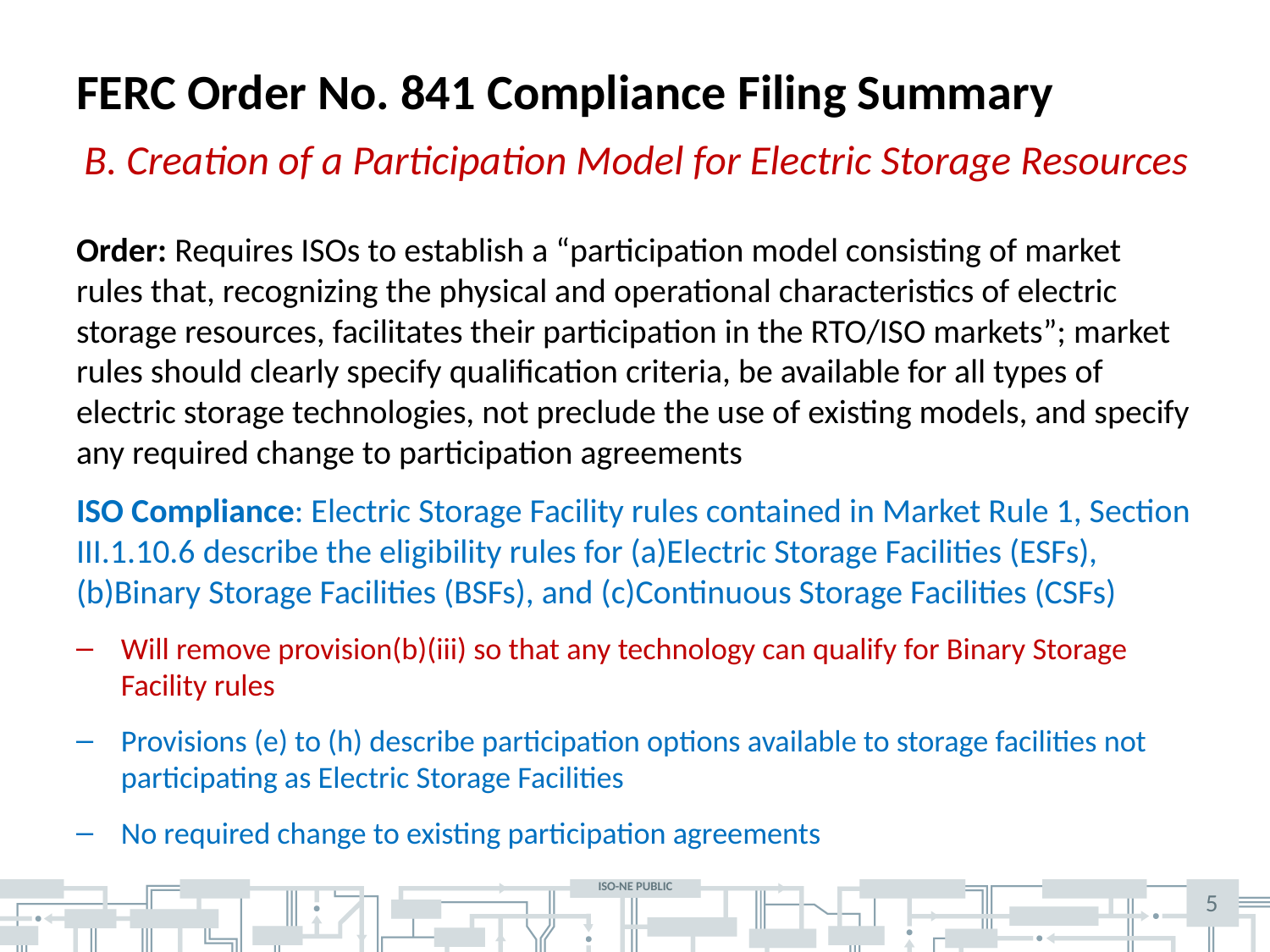

# FERC Order No. 841 Compliance Filing Summary
 B. Creation of a Participation Model for Electric Storage Resources

Order: Requires ISOs to establish a “participation model consisting of market rules that, recognizing the physical and operational characteristics of electric storage resources, facilitates their participation in the RTO/ISO markets”; market rules should clearly specify qualification criteria, be available for all types of electric storage technologies, not preclude the use of existing models, and specify any required change to participation agreements
ISO Compliance: Electric Storage Facility rules contained in Market Rule 1, Section III.1.10.6 describe the eligibility rules for (a)Electric Storage Facilities (ESFs), (b)Binary Storage Facilities (BSFs), and (c)Continuous Storage Facilities (CSFs)
Will remove provision(b)(iii) so that any technology can qualify for Binary Storage Facility rules
Provisions (e) to (h) describe participation options available to storage facilities not participating as Electric Storage Facilities
No required change to existing participation agreements
5